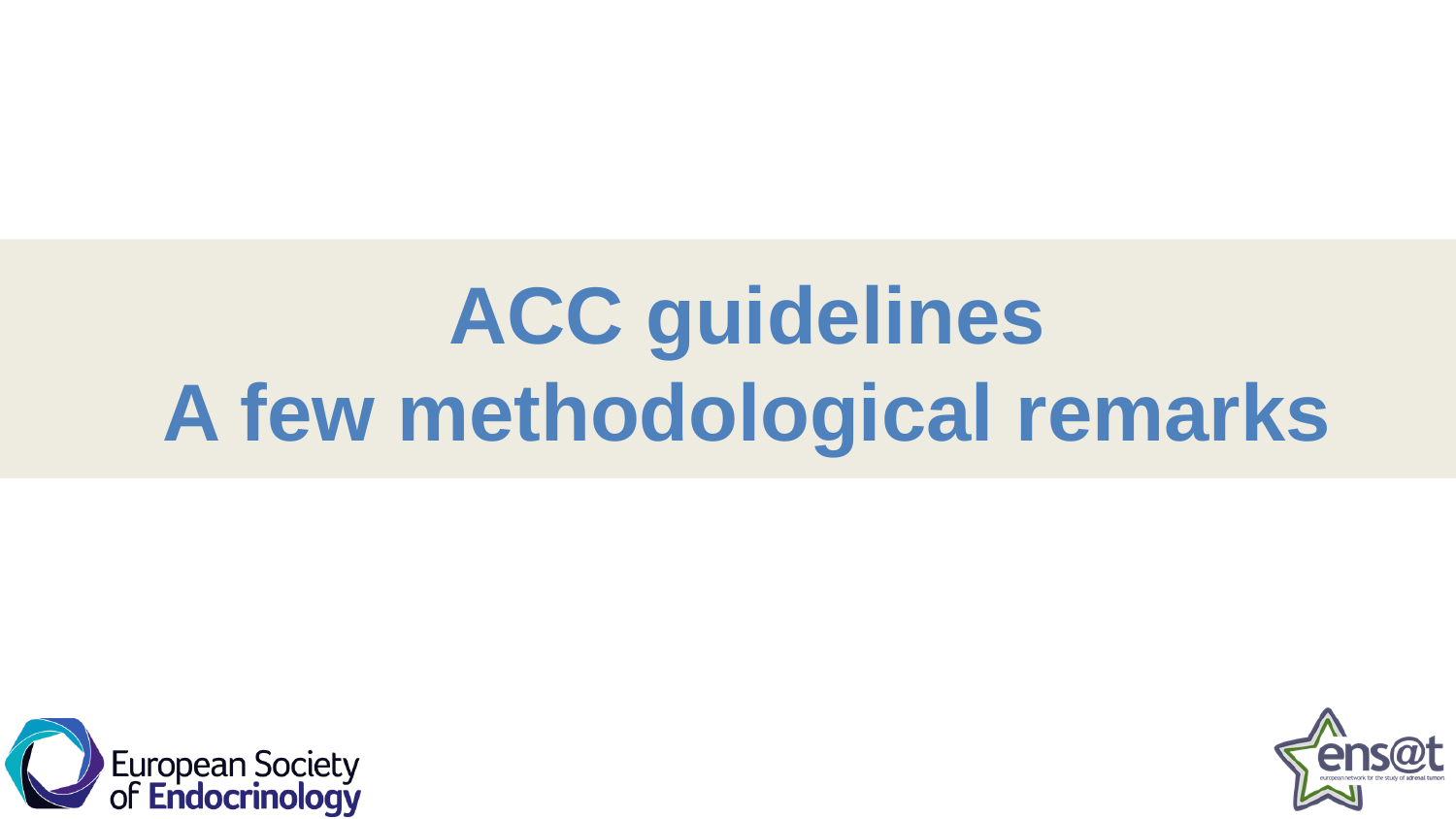

# ACC guidelines A few methodological remarks